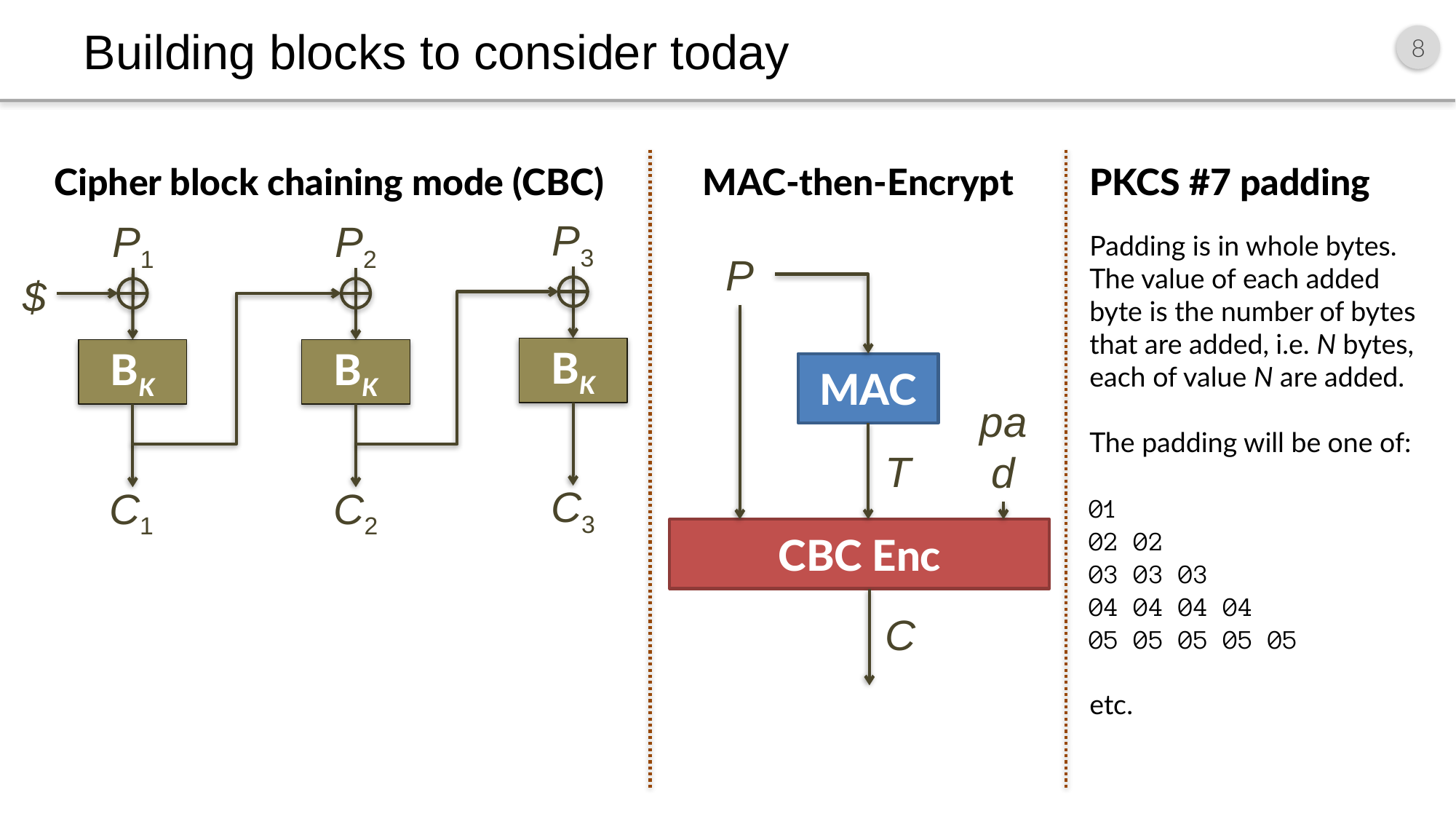

# Building blocks to consider today
Cipher block chaining mode (CBC)
MAC-then-Encrypt
PKCS #7 padding
P3
BK
C3
P1
BK
C1
P2
BK
C2
$

Padding is in whole bytes. The value of each added byte is the number of bytes that are added, i.e. N bytes, each of value N are added.

The padding will be one of:

01
02 02
03 03 03
04 04 04 04
05 05 05 05 05

etc.
P
MAC
pad
T
CBC Enc
C